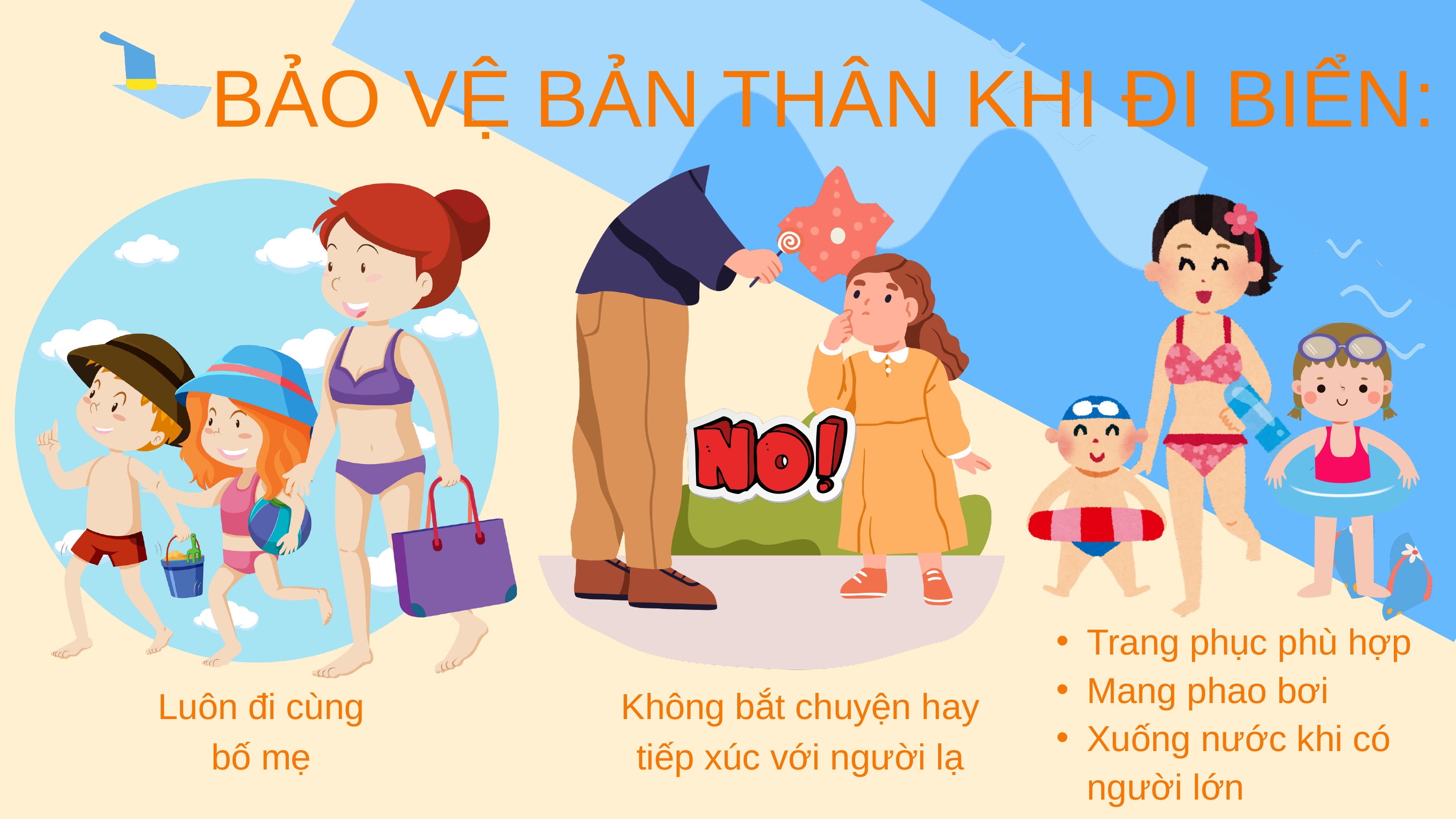

BẢO VỆ BẢN THÂN KHI ĐI BIỂN:

Trang phục phù hợp
Mang phao bơi
Xuống nước khi có người lớn
Luôn đi cùng bố mẹ
Không bắt chuyện hay tiếp xúc với người lạ